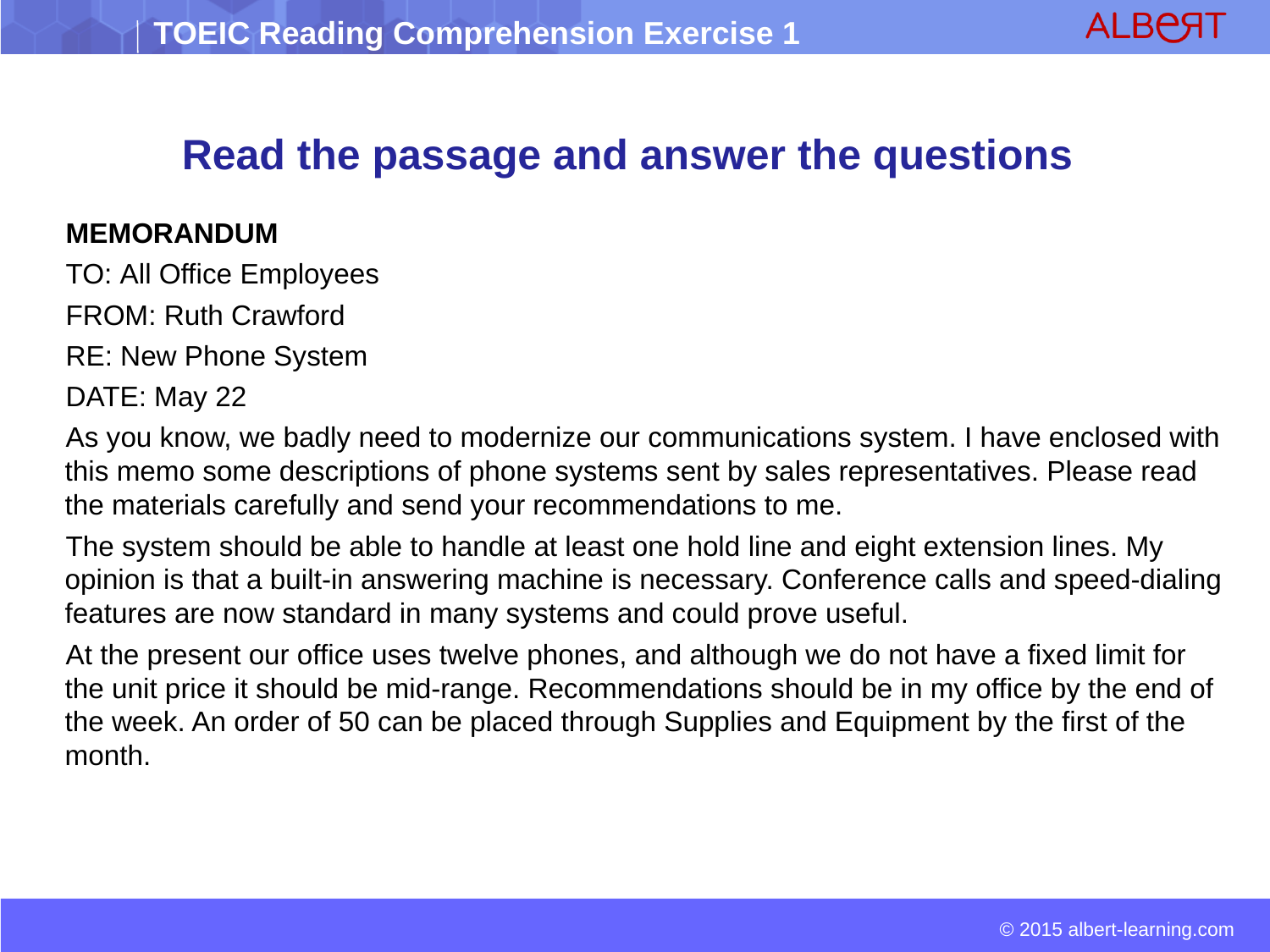

# Read the passage and answer the questions

   MEMORANDUM
   TO: All Office Employees
   FROM: Ruth Crawford
   RE: New Phone System
   DATE: May 22
   As you know, we badly need to modernize our communications system. I have enclosed with this memo some descriptions of phone systems sent by sales representatives. Please read the materials carefully and send your recommendations to me.
   The system should be able to handle at least one hold line and eight extension lines. My opinion is that a built-in answering machine is necessary. Conference calls and speed-dialing features are now standard in many systems and could prove useful.
   At the present our office uses twelve phones, and although we do not have a fixed limit for the unit price it should be mid-range. Recommendations should be in my office by the end of the week. An order of 50 can be placed through Supplies and Equipment by the first of the month.